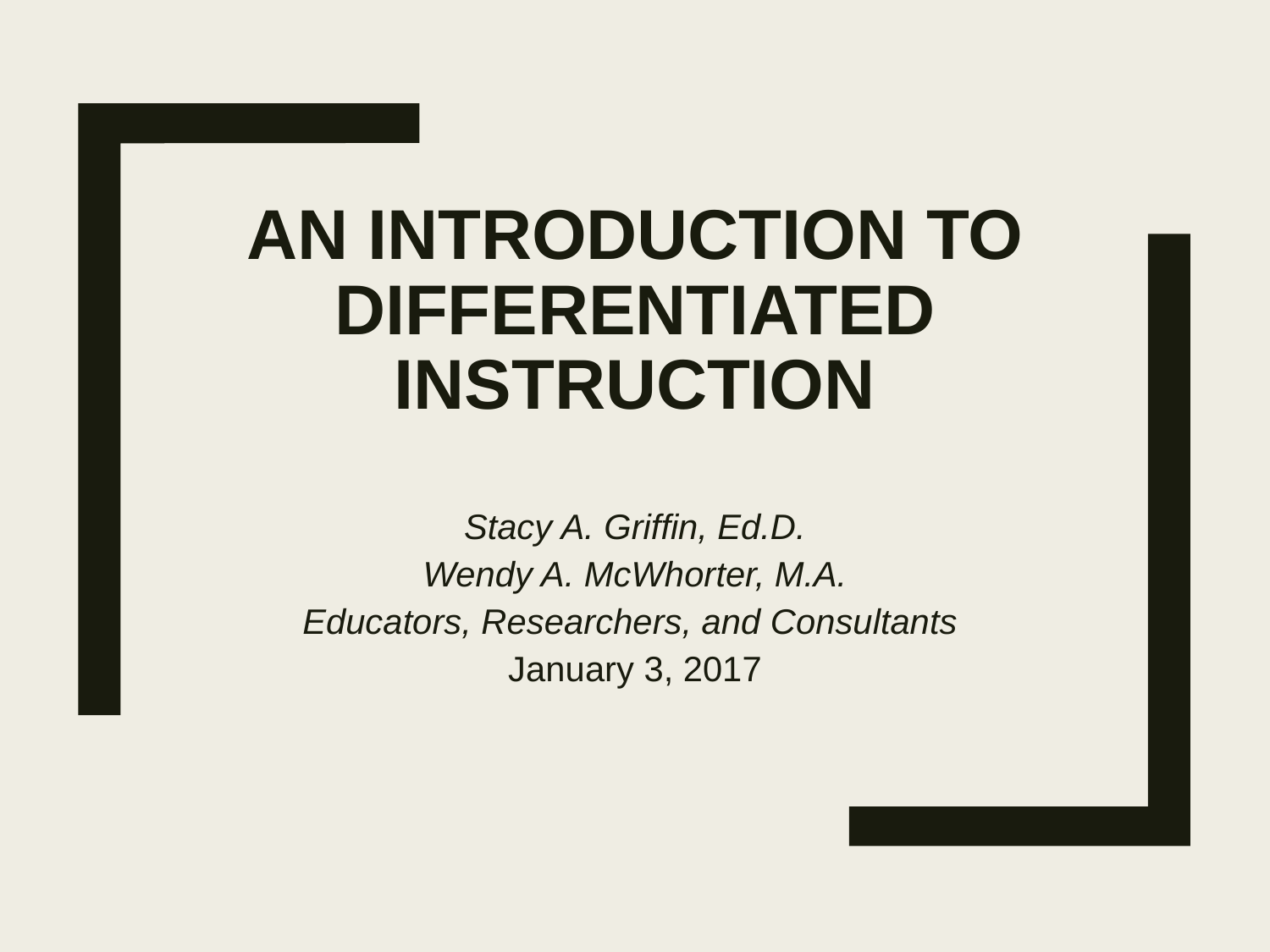

# An Introduction to Differentiated Instruction
Stacy A. Griffin, Ed.D.
Wendy A. McWhorter, M.A.
Educators, Researchers, and Consultants
January 3, 2017